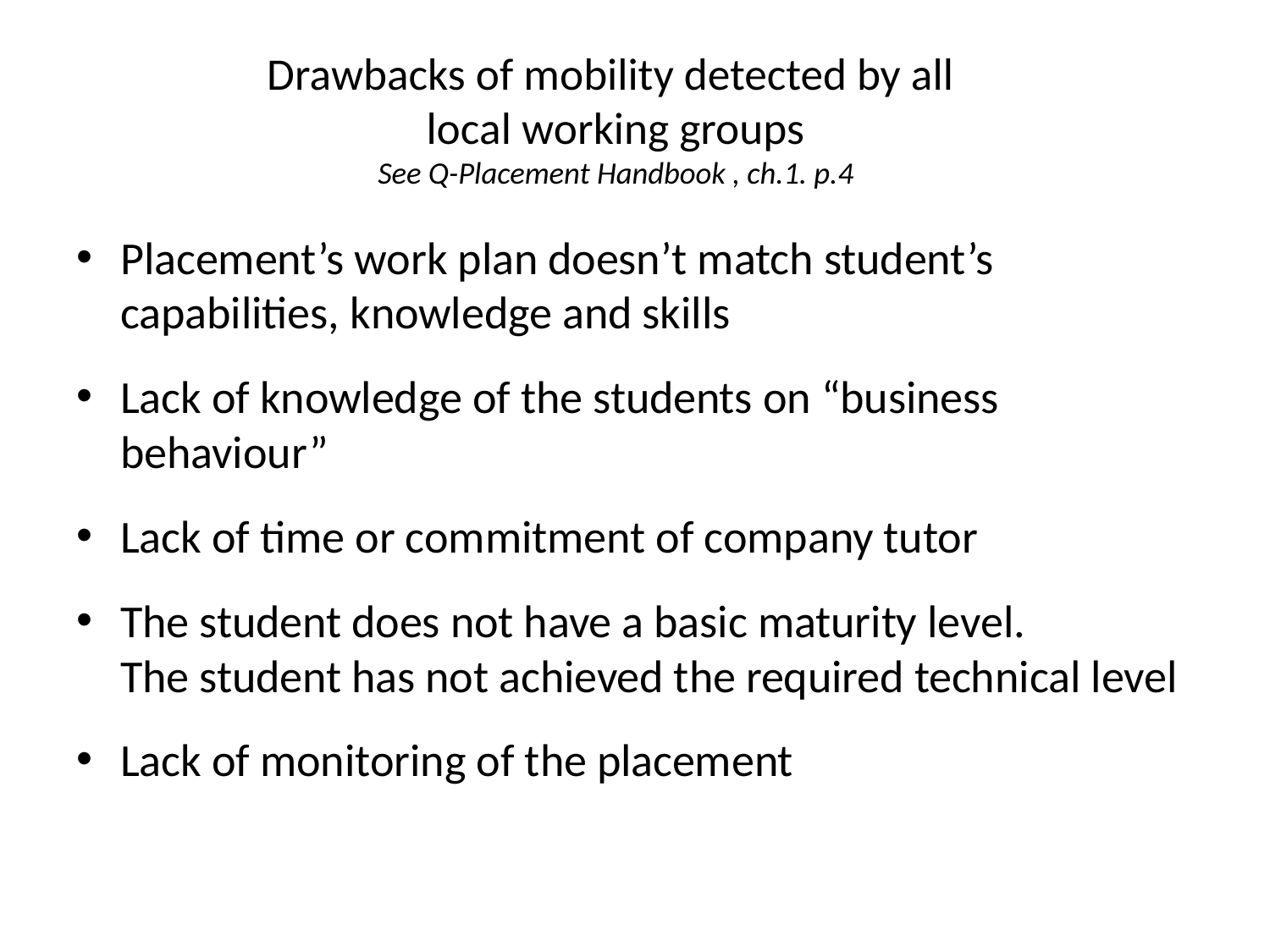

# Drawbacks of mobility detected by all local working groups See Q-Placement Handbook , ch.1. p.4
Placement’s work plan doesn’t match student’s capabilities, knowledge and skills
Lack of knowledge of the students on “business behaviour”
Lack of time or commitment of company tutor
The student does not have a basic maturity level.
The student has not achieved the required technical level
Lack of monitoring of the placement